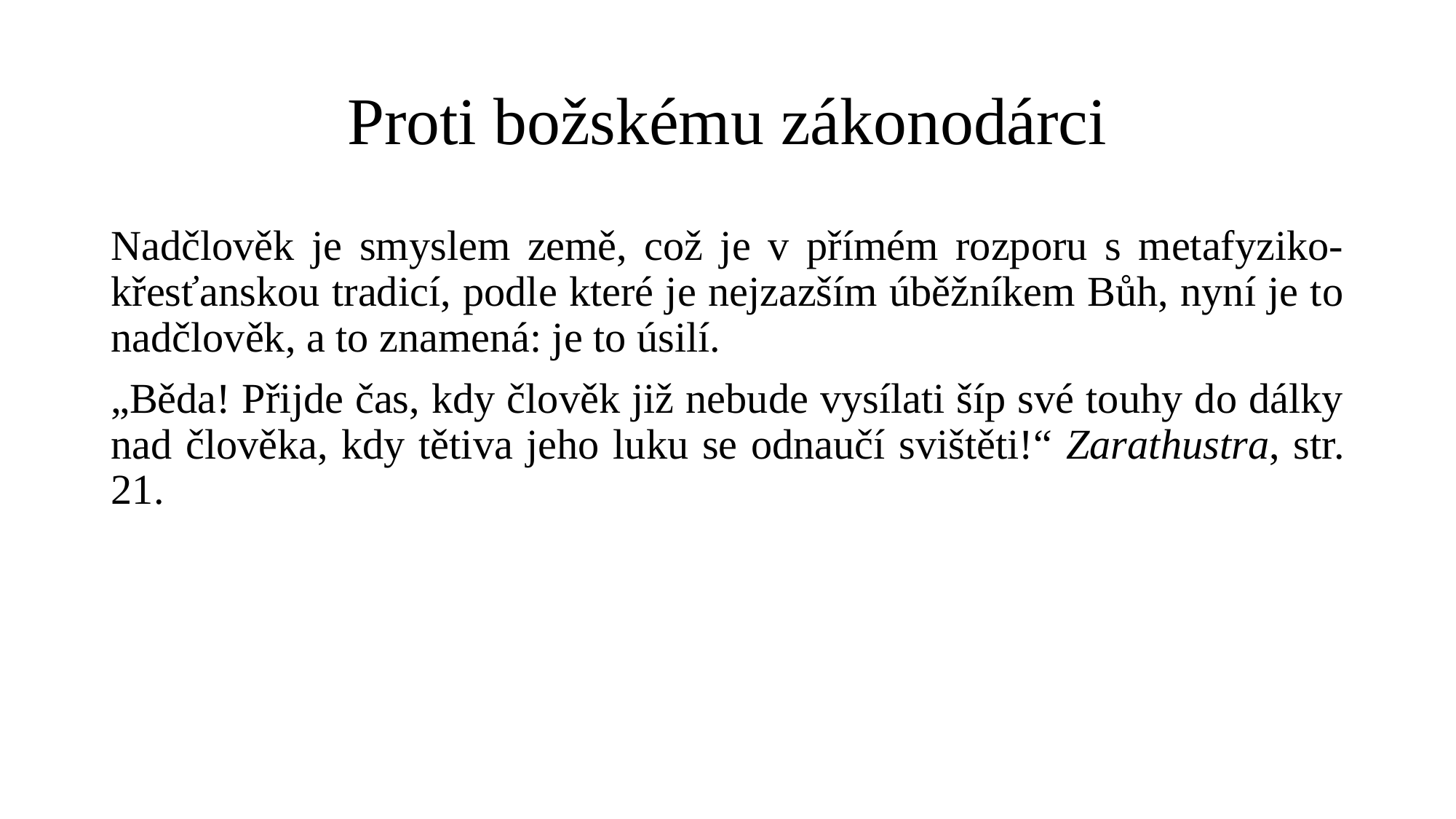

# Proti božskému zákonodárci
Nadčlověk je smyslem země, což je v přímém rozporu s metafyziko-křesťanskou tradicí, podle které je nejzazším úběžníkem Bůh, nyní je to nadčlověk, a to znamená: je to úsilí.
„Běda! Přijde čas, kdy člověk již nebude vysílati šíp své touhy do dálky nad člověka, kdy tětiva jeho luku se odnaučí svištěti!“ Zarathustra, str. 21.